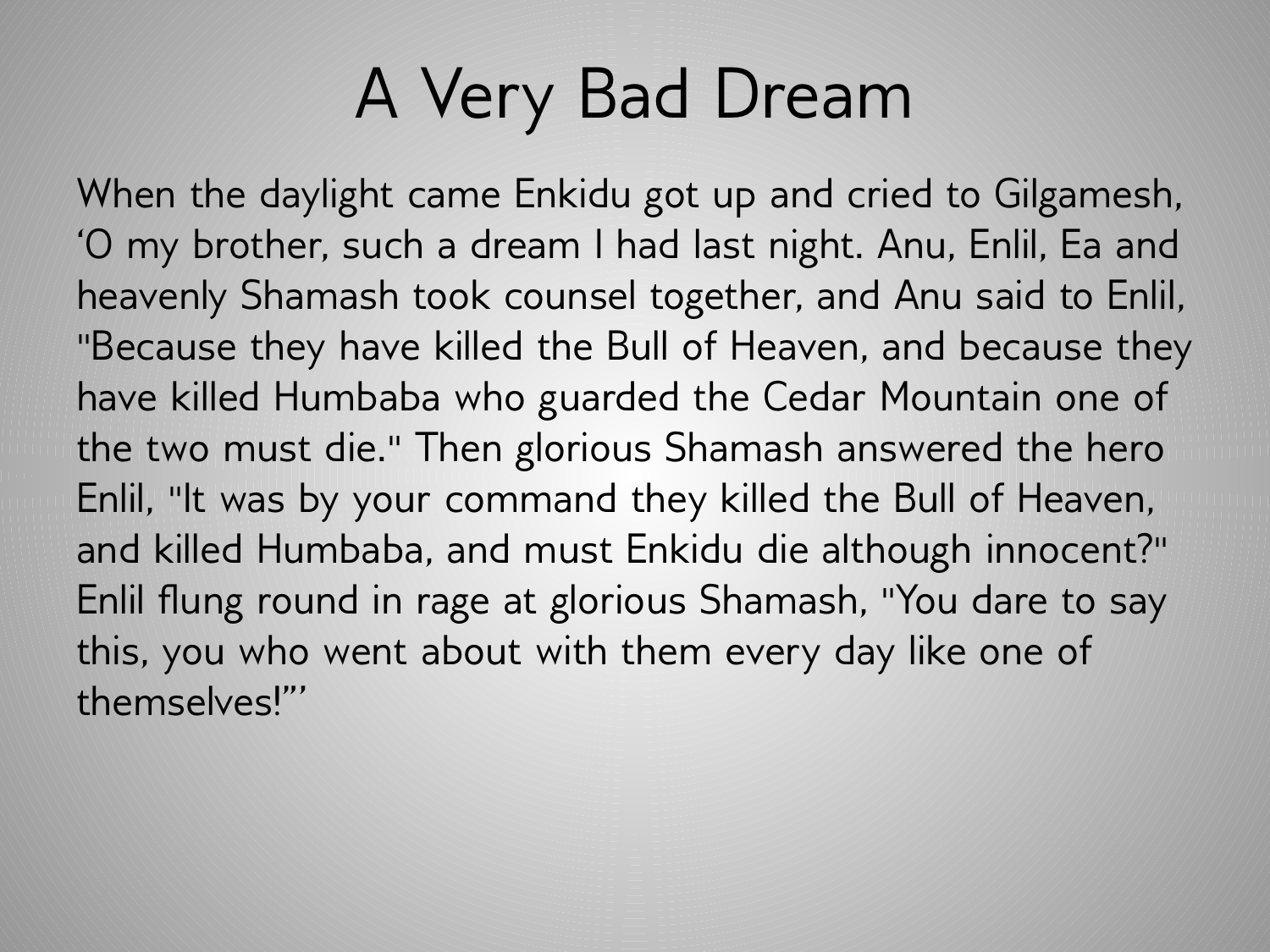

# A Very Bad Dream
When the daylight came Enkidu got up and cried to Gilgamesh, ‘O my brother, such a dream I had last night. Anu, Enlil, Ea and heavenly Shamash took counsel together, and Anu said to Enlil, "Because they have killed the Bull of Heaven, and because they have killed Humbaba who guarded the Cedar Mountain one of the two must die." Then glorious Shamash answered the hero Enlil, "It was by your command they killed the Bull of Heaven, and killed Humbaba, and must Enkidu die although innocent?" Enlil flung round in rage at glorious Shamash, "You dare to say this, you who went about with them every day like one of themselves!”’